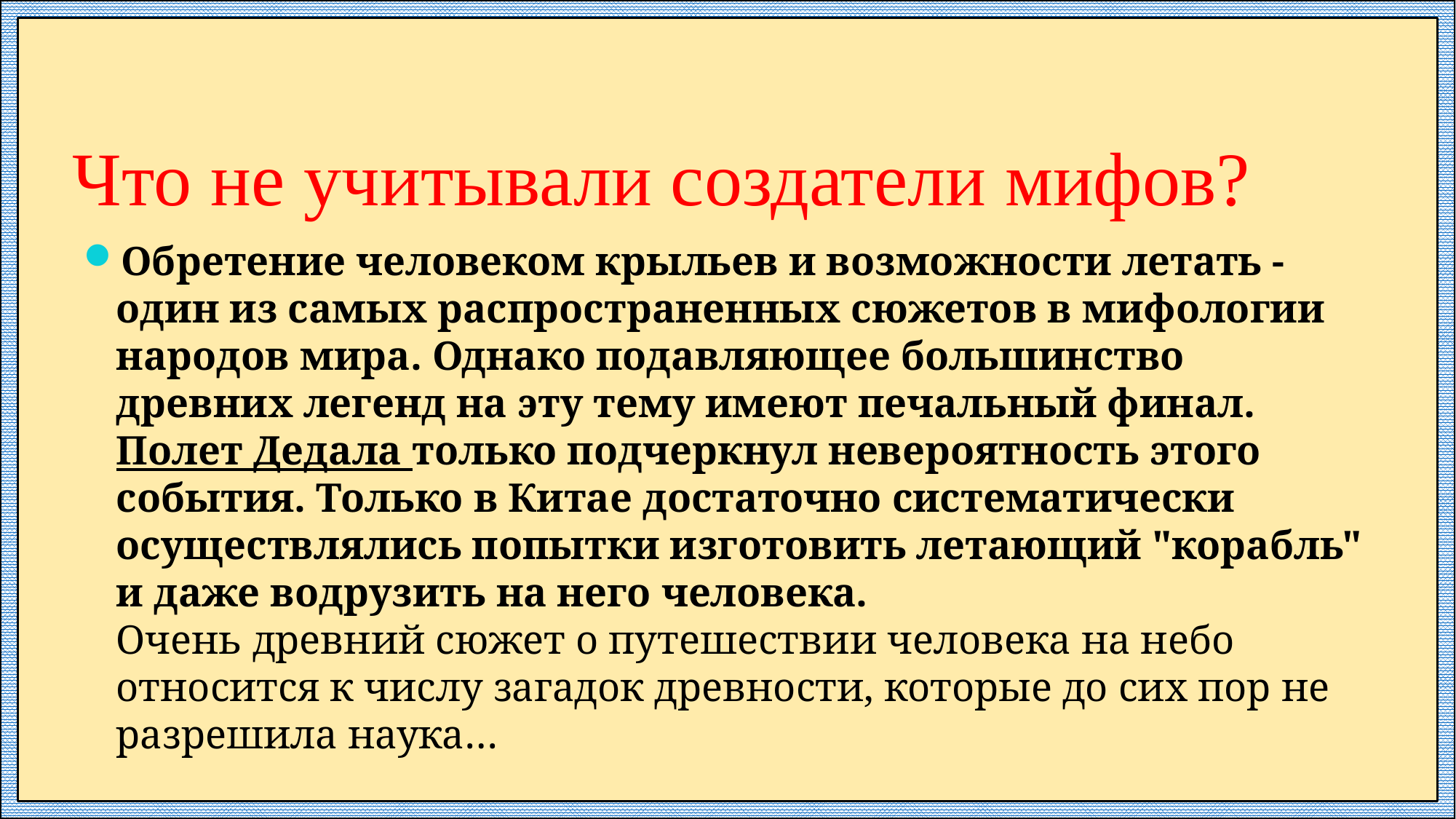

# Что не учитывали создатели мифов?
Обретение человеком крыльев и возможности летать - один из самых распространенных сюжетов в мифологии народов мира. Однако подавляющее большинство древних легенд на эту тему имеют печальный финал. Полет Дедала только подчеркнул невероятность этого события. Только в Китае достаточно систематически осуществлялись попытки изготовить летающий "корабль" и даже водрузить на него человека.
Очень древний сюжет о путешествии человека на небо относится к числу загадок древности, которые до сих пор не разрешила наука…